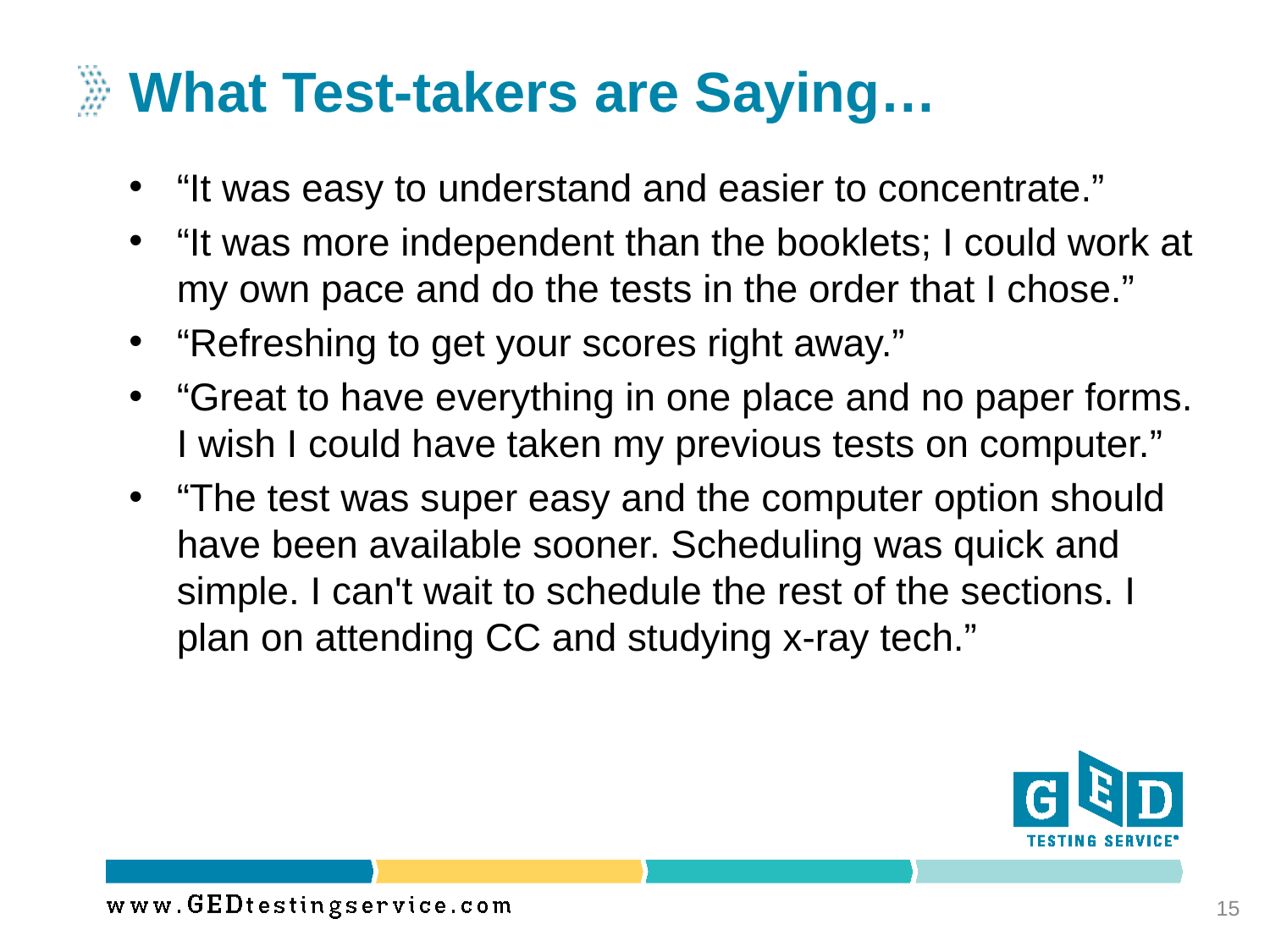

# What Test-takers are Saying…
“It was easy to understand and easier to concentrate.”
“It was more independent than the booklets; I could work at my own pace and do the tests in the order that I chose.”
“Refreshing to get your scores right away.”
“Great to have everything in one place and no paper forms. I wish I could have taken my previous tests on computer.”
“The test was super easy and the computer option should have been available sooner. Scheduling was quick and simple. I can't wait to schedule the rest of the sections. I plan on attending CC and studying x-ray tech.”
15